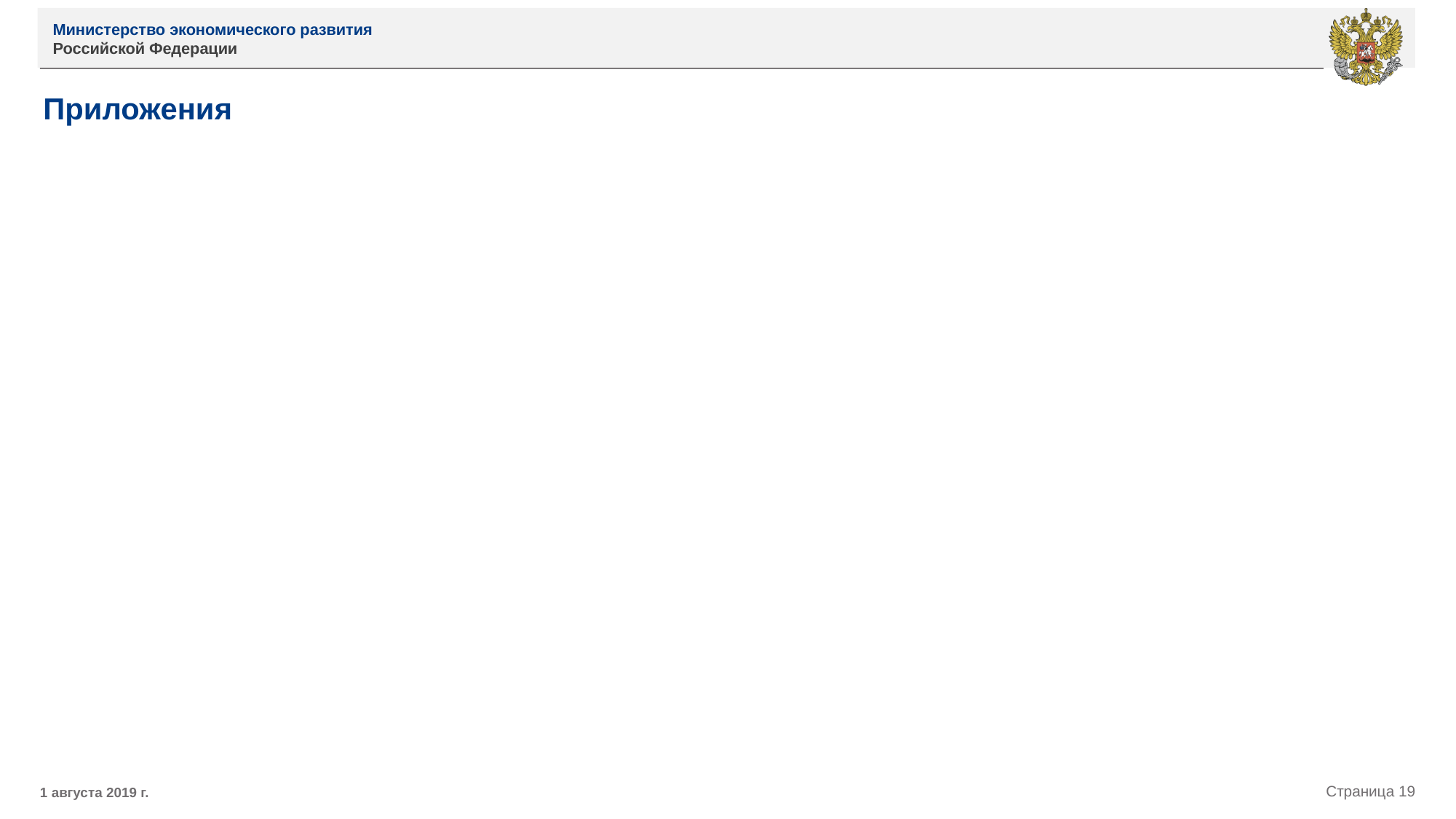

# Приложения
1 августа 2019 г.
Страница 19